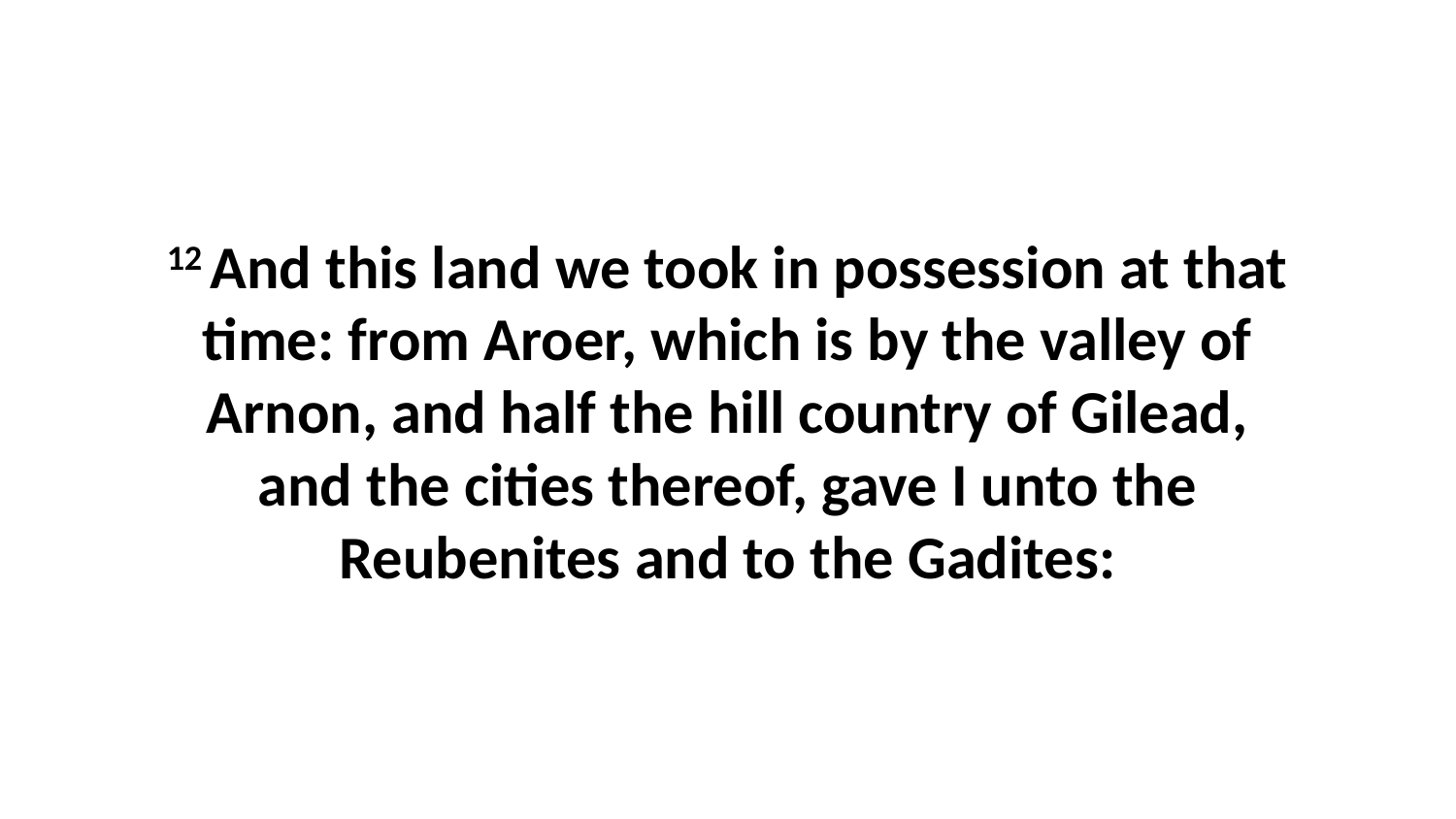

12 And this land we took in possession at that time: from Aroer, which is by the valley of Arnon, and half the hill country of Gilead, and the cities thereof, gave I unto the Reubenites and to the Gadites: